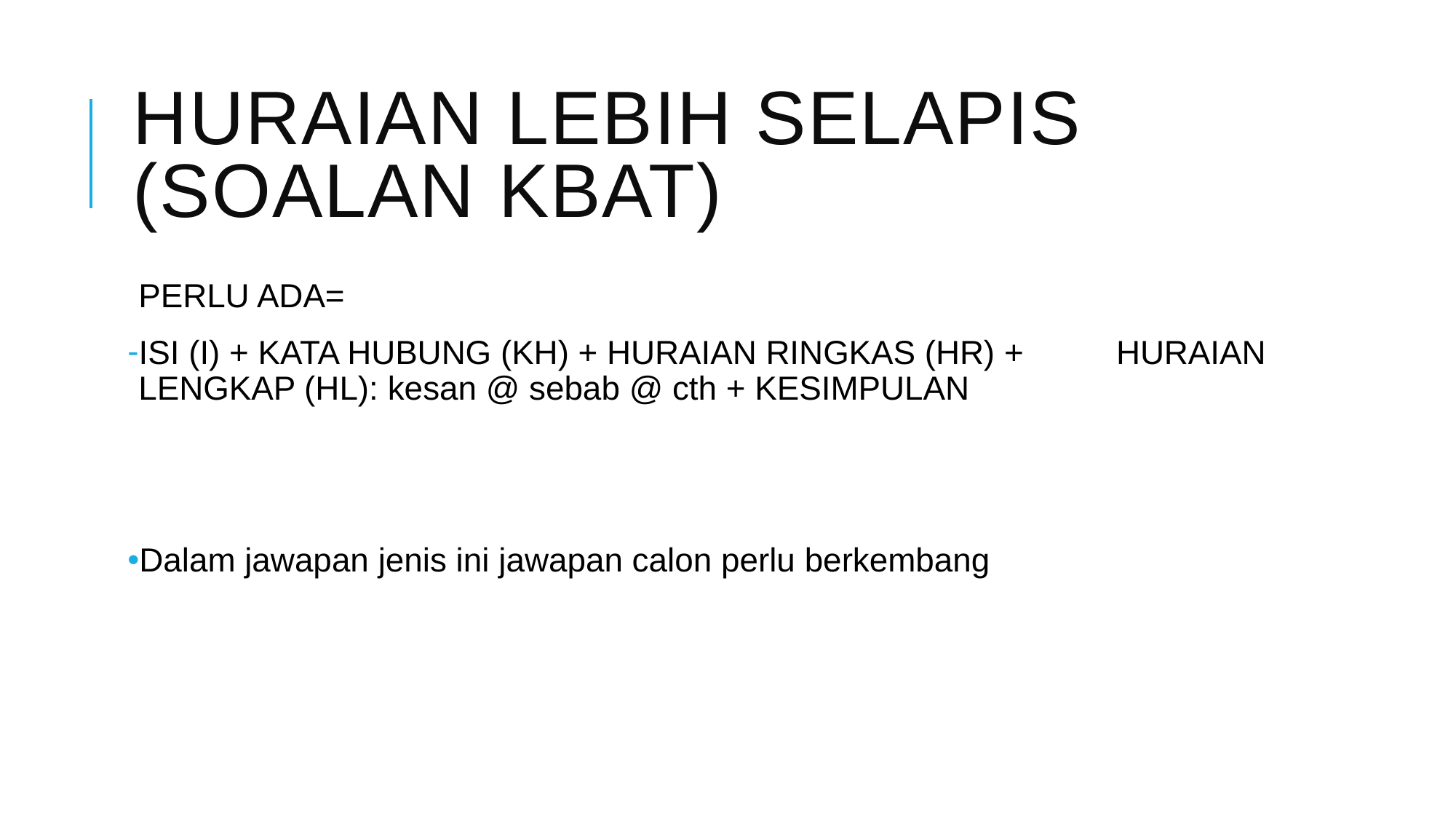

# HURAIAN LEBIH SELAPIS (soalan kbat)
PERLU ADA=
ISI (I) + KATA HUBUNG (KH) + HURAIAN RINGKAS (HR) +          HURAIAN LENGKAP (HL): kesan @ sebab @ cth + KESIMPULAN

Dalam jawapan jenis ini jawapan calon perlu berkembang